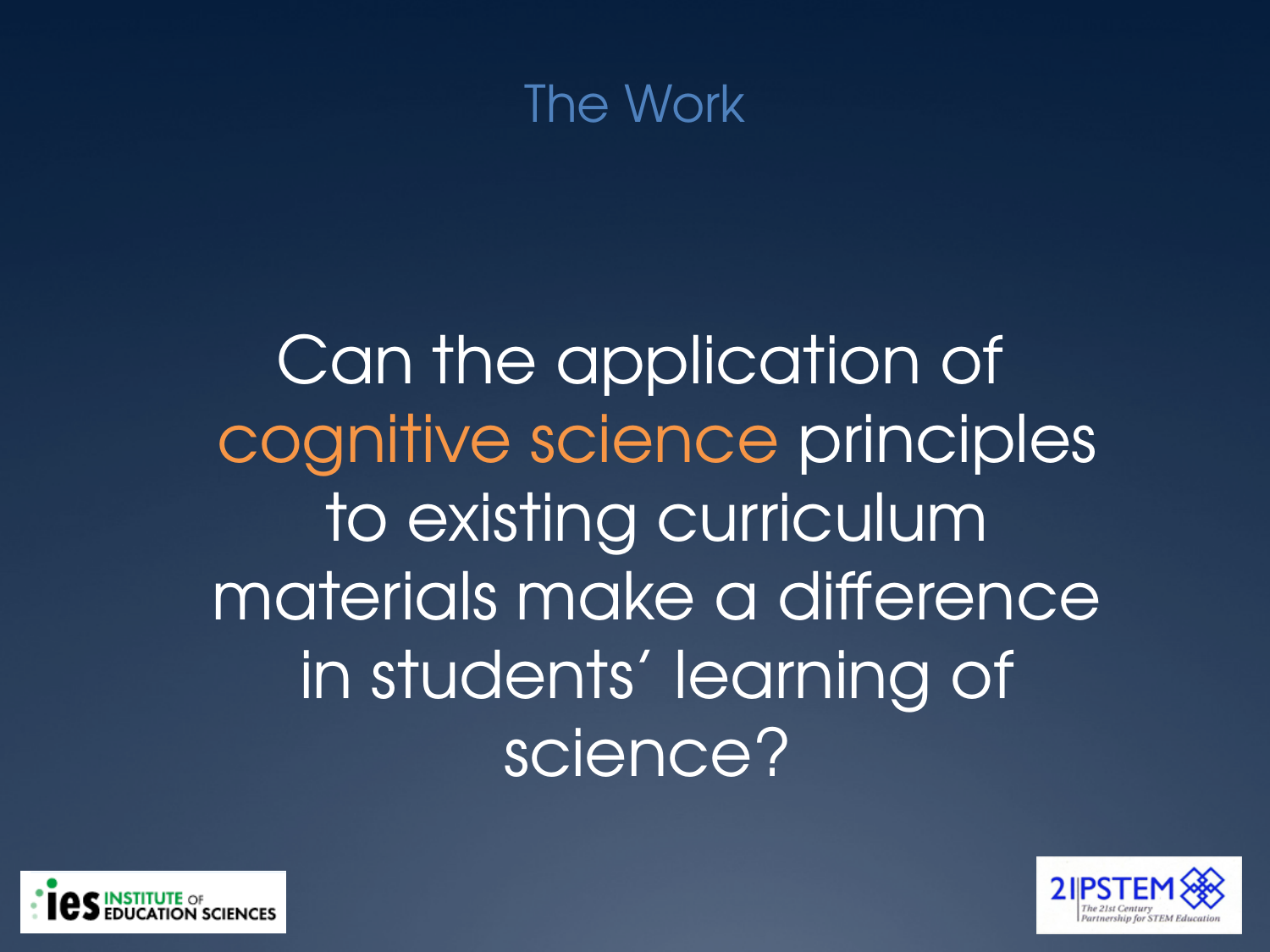

# The Work

 Can the application of cognitive science principles to existing curriculum materials make a difference in students’ learning of science?